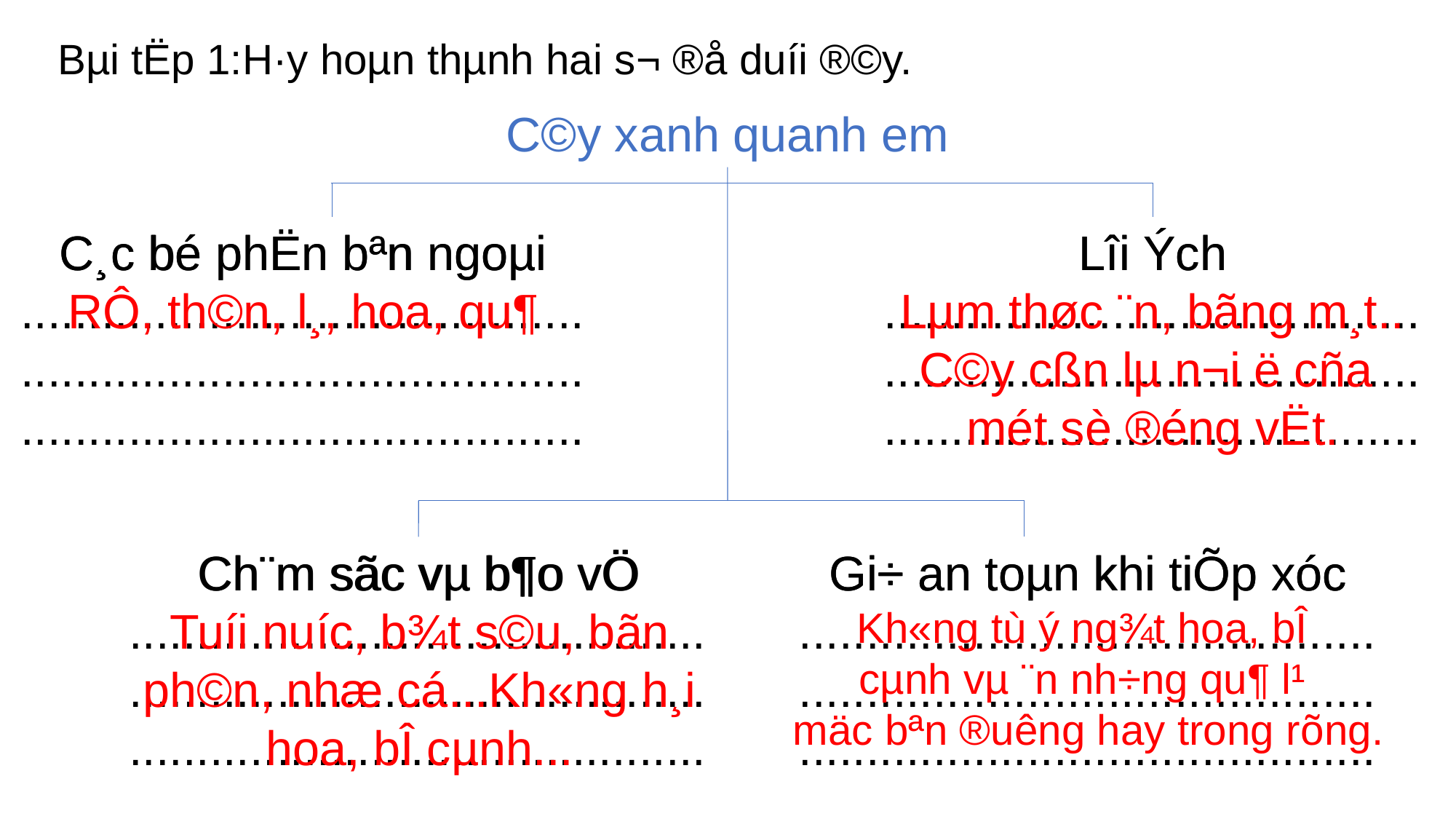

Bµi tËp 1:H·y hoµn thµnh hai s­¬ ®å duíi ®©y.
C©y xanh quanh em
C¸c bé phËn bªn ngoµi
RÔ, th©n, l¸, hoa, qu¶
Lîi Ých
Lµm thøc ¨n, bãng m¸t..
C©y cßn lµ n¬i ë cña
mét sè ®éng vËt.
C¸c bé phËn bªn ngoµi
..........................................
..........................................
..........................................
Lîi Ých
........................................
........................................
........................................
Gi÷ an toµn khi tiÕp xóc
Kh«ng tù ý ng¾t hoa, bÎ
cµnh vµ ¨n nh÷ng qu¶ l¹
mäc bªn ®uêng hay trong r­õng.
Ch¨m sãc vµ b¶o vÖ
Tuíi nuíc, b¾t s©u, bãn
ph©n, nhæ cá...Kh«ng h¸i
hoa, bÎ cµnh...
Ch¨m sãc vµ b¶o vÖ
...........................................
...........................................
...........................................
Gi÷ an toµn khi tiÕp xóc
...........................................
...........................................
...........................................